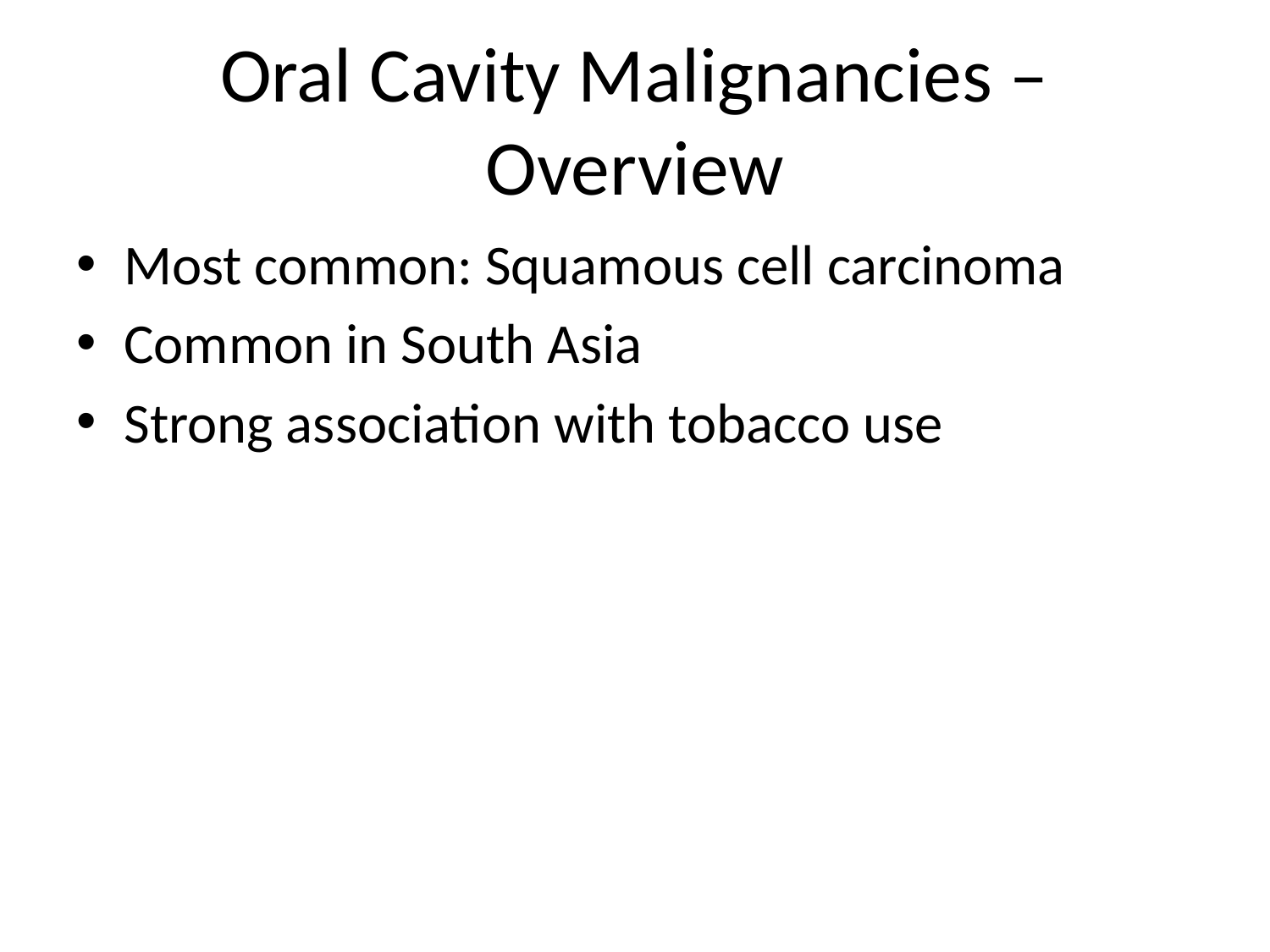

# Oral Cavity Malignancies – Overview
Most common: Squamous cell carcinoma
Common in South Asia
Strong association with tobacco use